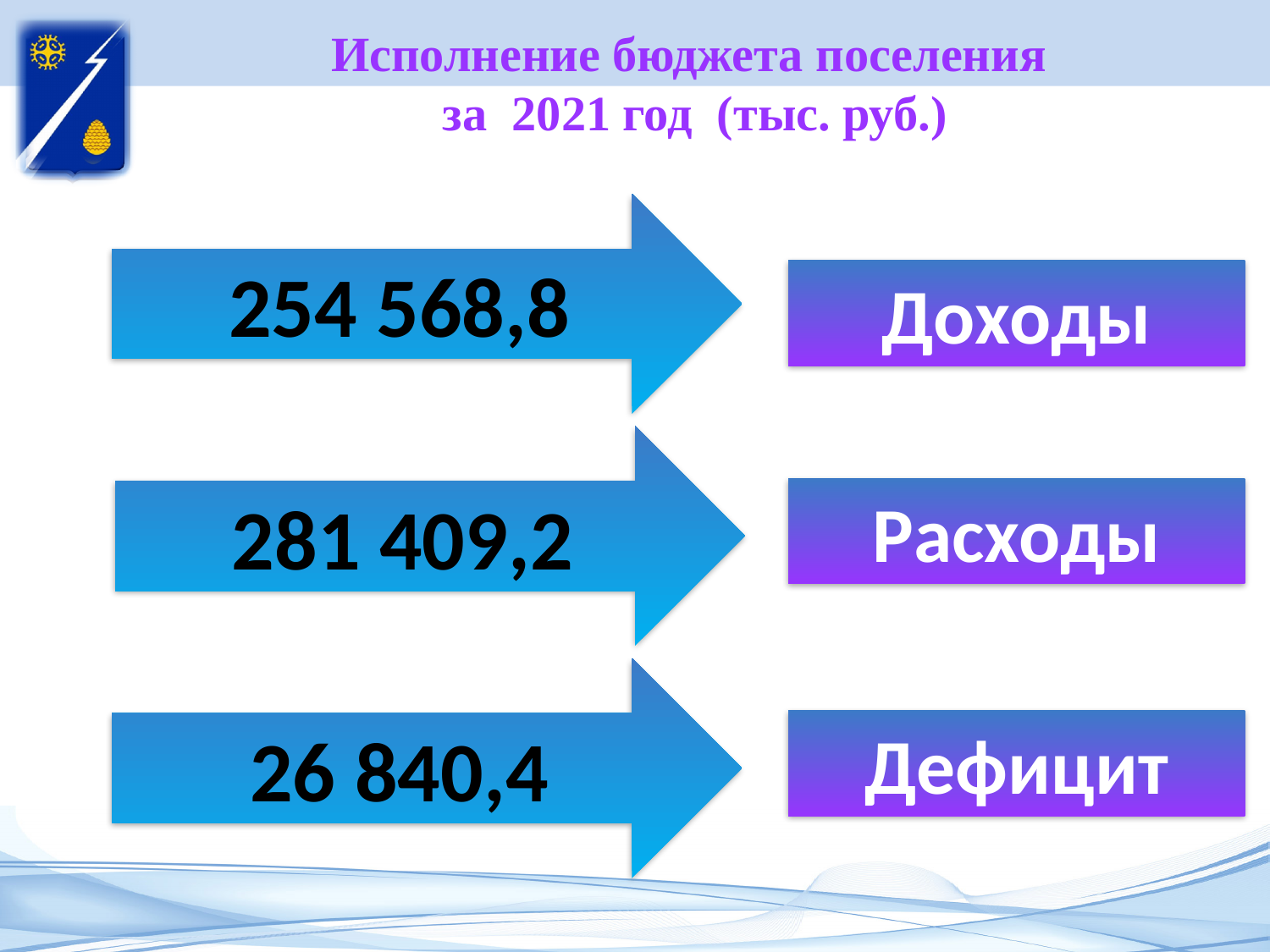

Исполнение бюджета поселения
за  2021 год  (тыс. руб.)
254 568,8
Доходы
281 409,2
Расходы
26 840,4
Дефицит